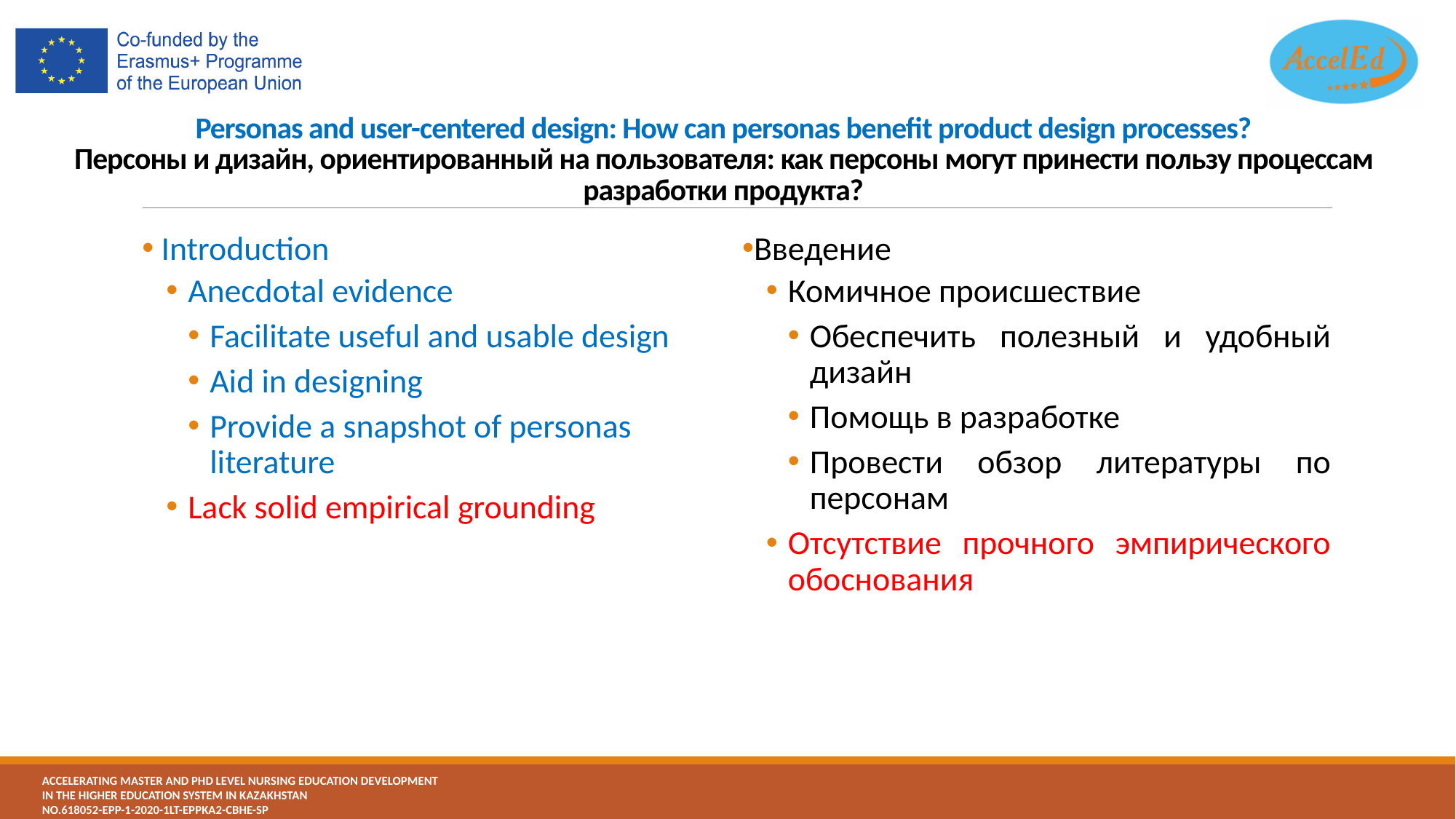

# Personas and user-centered design: How can personas benefit product design processes? Персоны и дизайн, ориентированный на пользователя: как персоны могут принести пользу процессам разработки продукта?
 Introduction
Anecdotal evidence
Facilitate useful and usable design
Aid in designing
Provide a snapshot of personas literature
Lack solid empirical grounding

Введение
Комичное происшествие
Обеспечить полезный и удобный дизайн
Помощь в разработке
Провести обзор литературы по персонам
Отсутствие прочного эмпирического обоснования